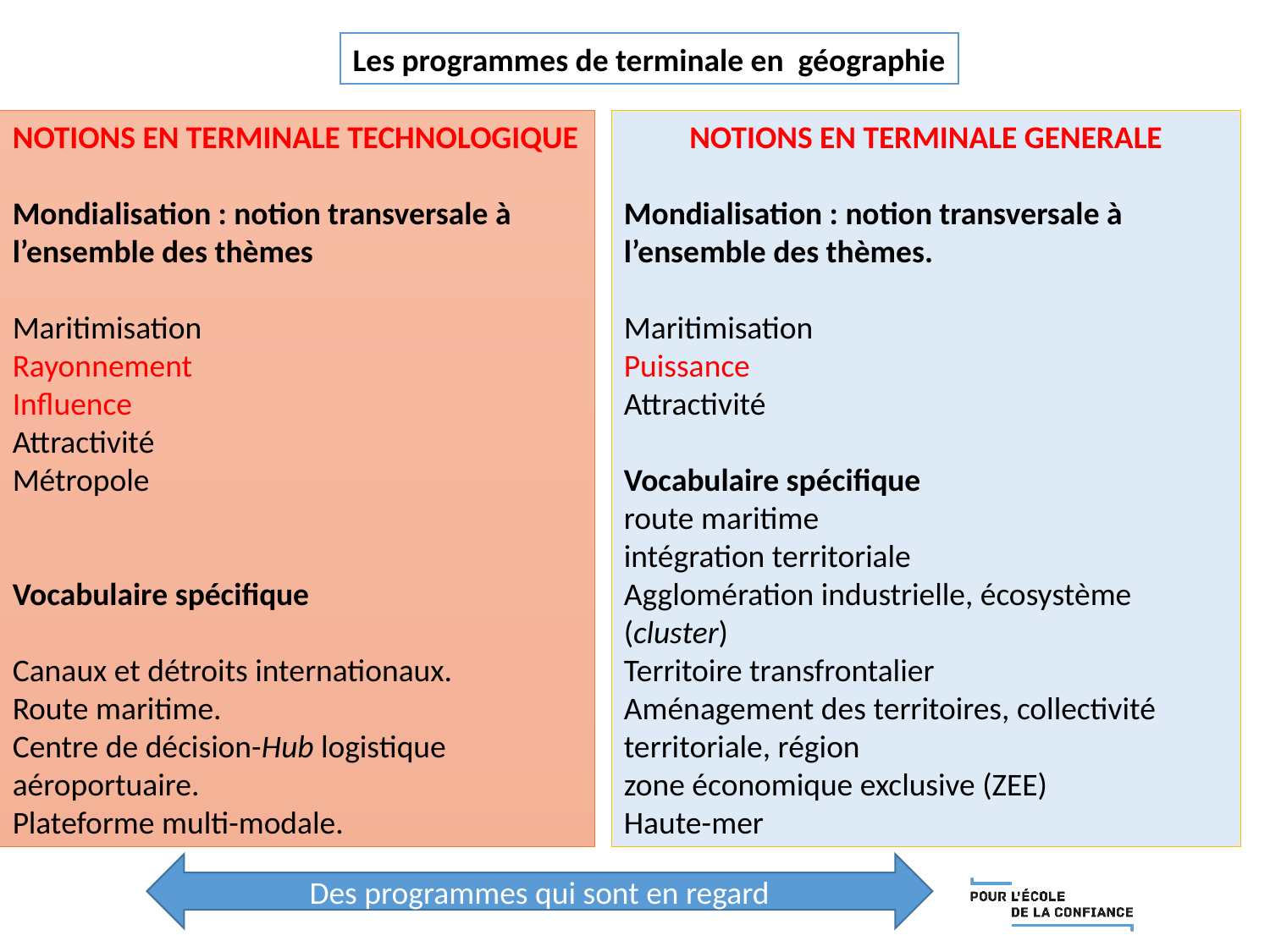

Les programmes de terminale en  géographie
NOTIONS EN TERMINALE TECHNOLOGIQUE

Mondialisation : notion transversale à l’ensemble des thèmes

Maritimisation
Rayonnement
Influence
Attractivité
Métropole

Vocabulaire spécifique

Canaux et détroits internationaux.
Route maritime.
Centre de décision-Hub logistique aéroportuaire.
Plateforme multi-modale.
NOTIONS EN TERMINALE GENERALE

Mondialisation : notion transversale à l’ensemble des thèmes.

Maritimisation
Puissance
Attractivité

Vocabulaire spécifique
route maritime
intégration territoriale
Agglomération industrielle, écosystème (cluster)
Territoire transfrontalier
Aménagement des territoires, collectivité territoriale, région
zone économique exclusive (ZEE)
Haute-mer
Des programmes qui sont en regard